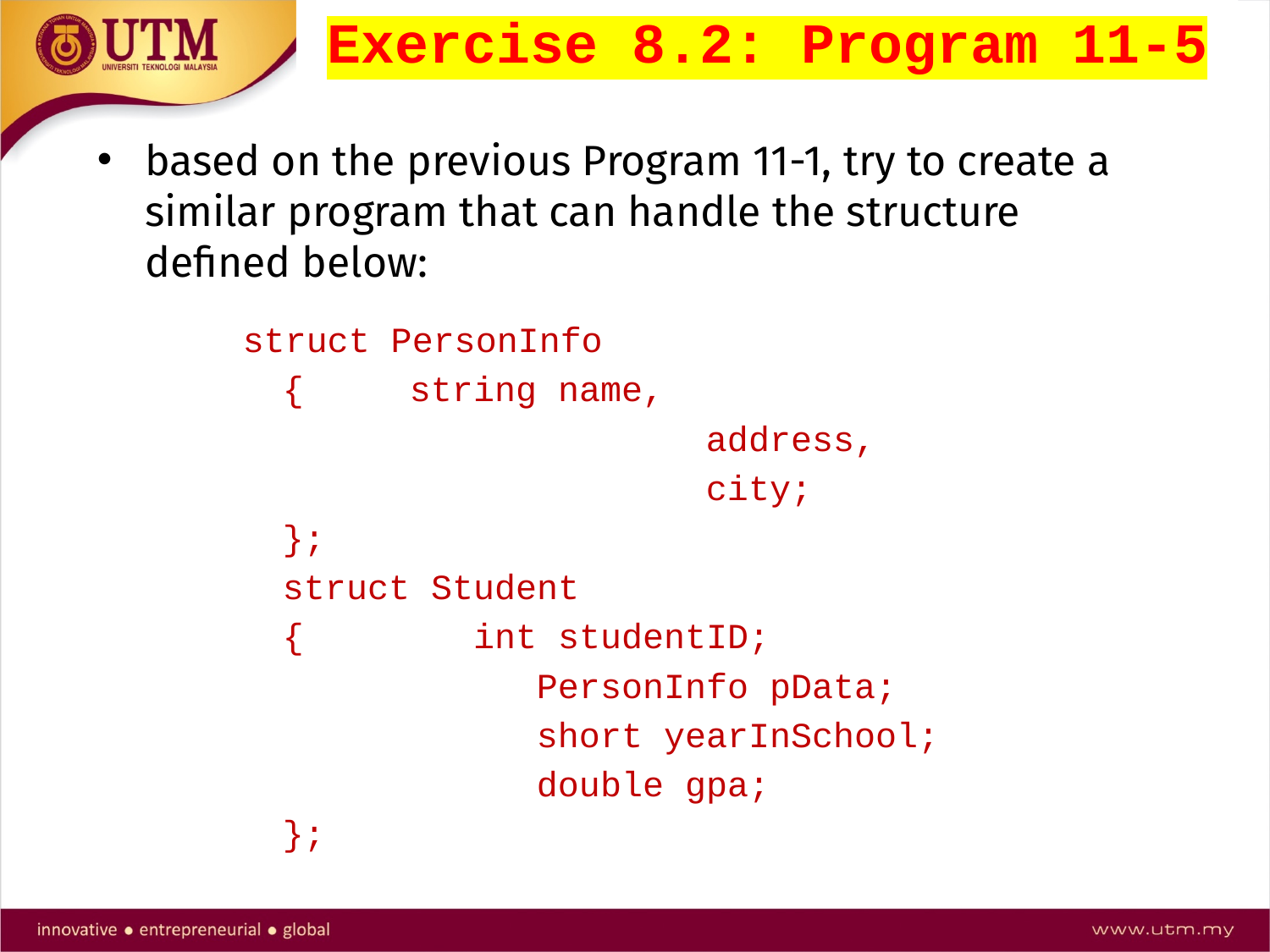

Exercise 8.2: Program 11-5
based on the previous Program 11-1, try to create a similar program that can handle the structure defined below:

struct PersonInfo
	{   	string name,
				  address,
				  city;
	};
	struct Student
	{	   int studentID;
			PersonInfo pData;
			short yearInSchool;
			double gpa;
	};